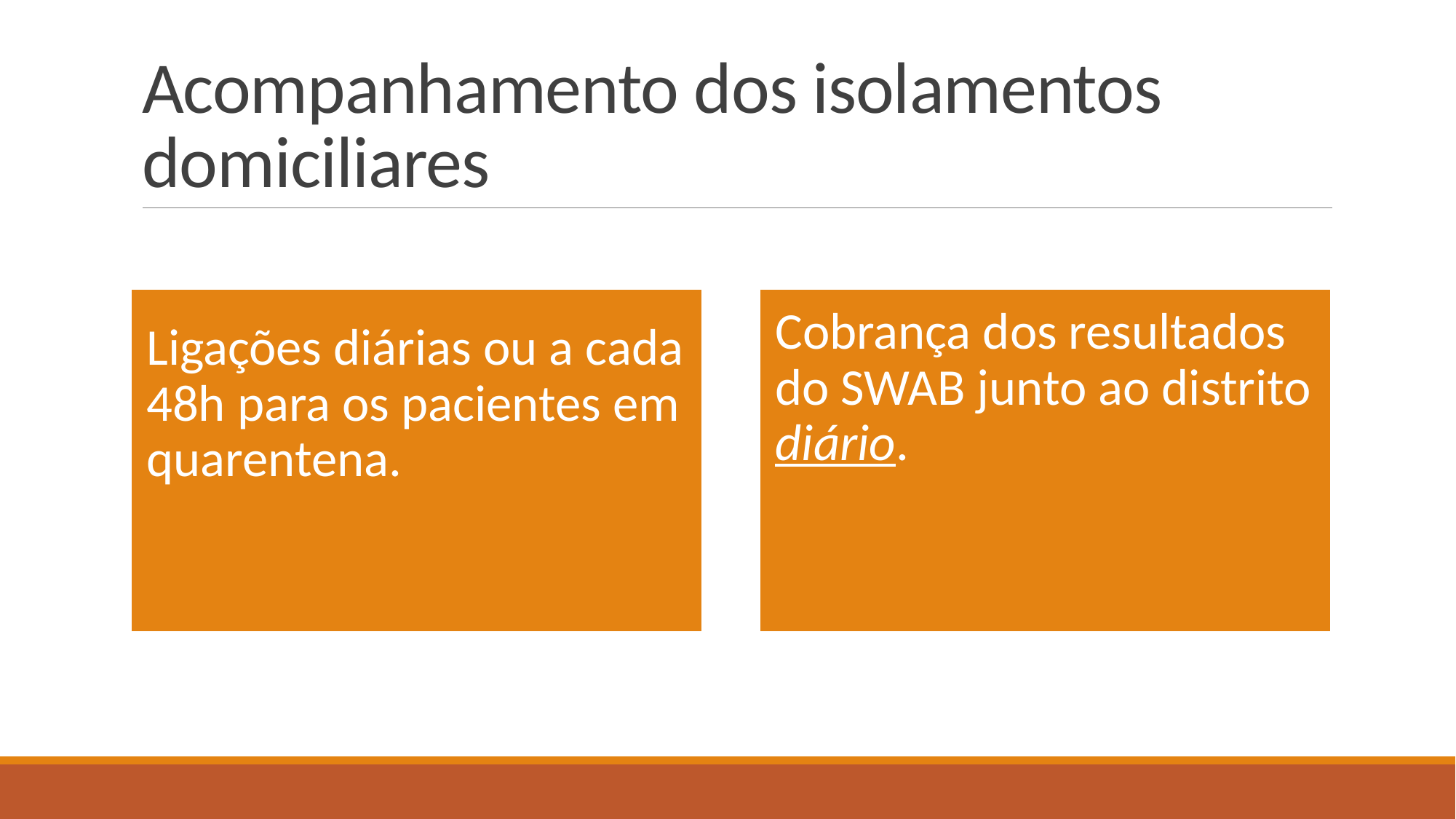

# Acompanhamento dos isolamentos domiciliares
Ligações diárias ou a cada 48h para os pacientes em quarentena.

Cobrança dos resultados do SWAB junto ao distrito diário.